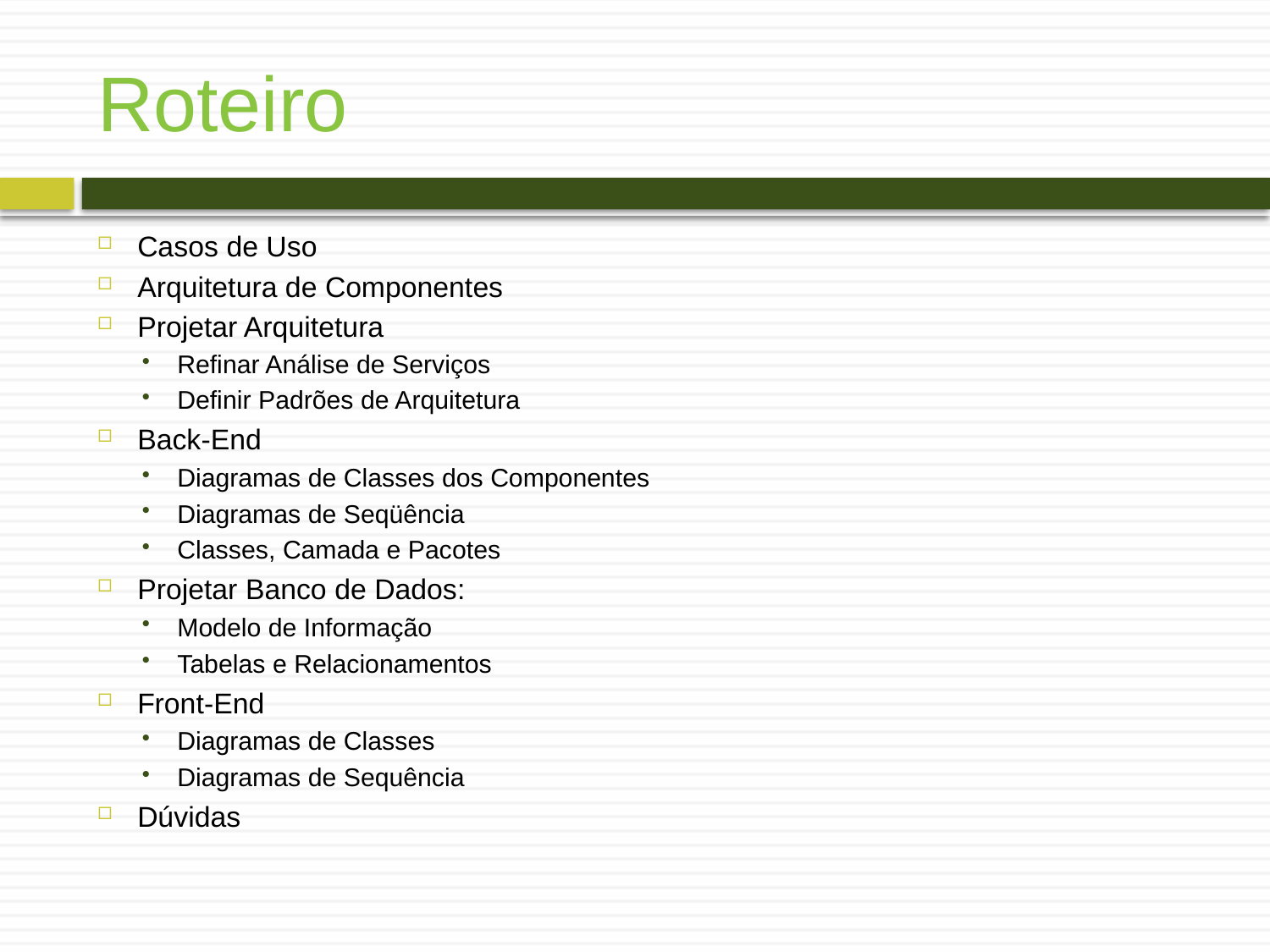

# Roteiro
Casos de Uso
Arquitetura de Componentes
Projetar Arquitetura
Refinar Análise de Serviços
Definir Padrões de Arquitetura
Back-End
Diagramas de Classes dos Componentes
Diagramas de Seqüência
Classes, Camada e Pacotes
Projetar Banco de Dados:
Modelo de Informação
Tabelas e Relacionamentos
Front-End
Diagramas de Classes
Diagramas de Sequência
Dúvidas